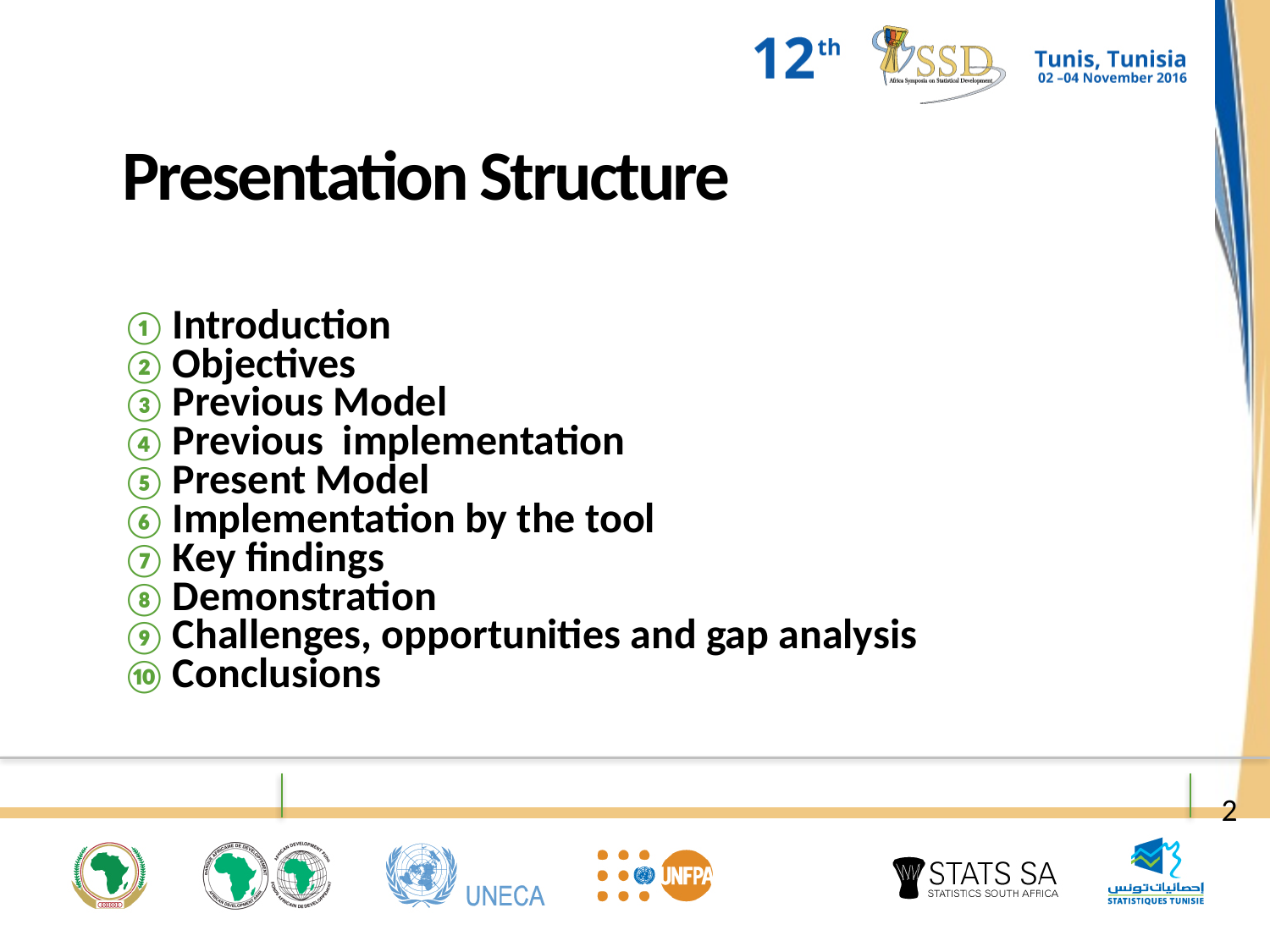

Presentation Structure
Introduction
Objectives
Previous Model
Previous  implementation
Present Model
Implementation by the tool
Key findings
Demonstration
Challenges, opportunities and gap analysis
Conclusions
2